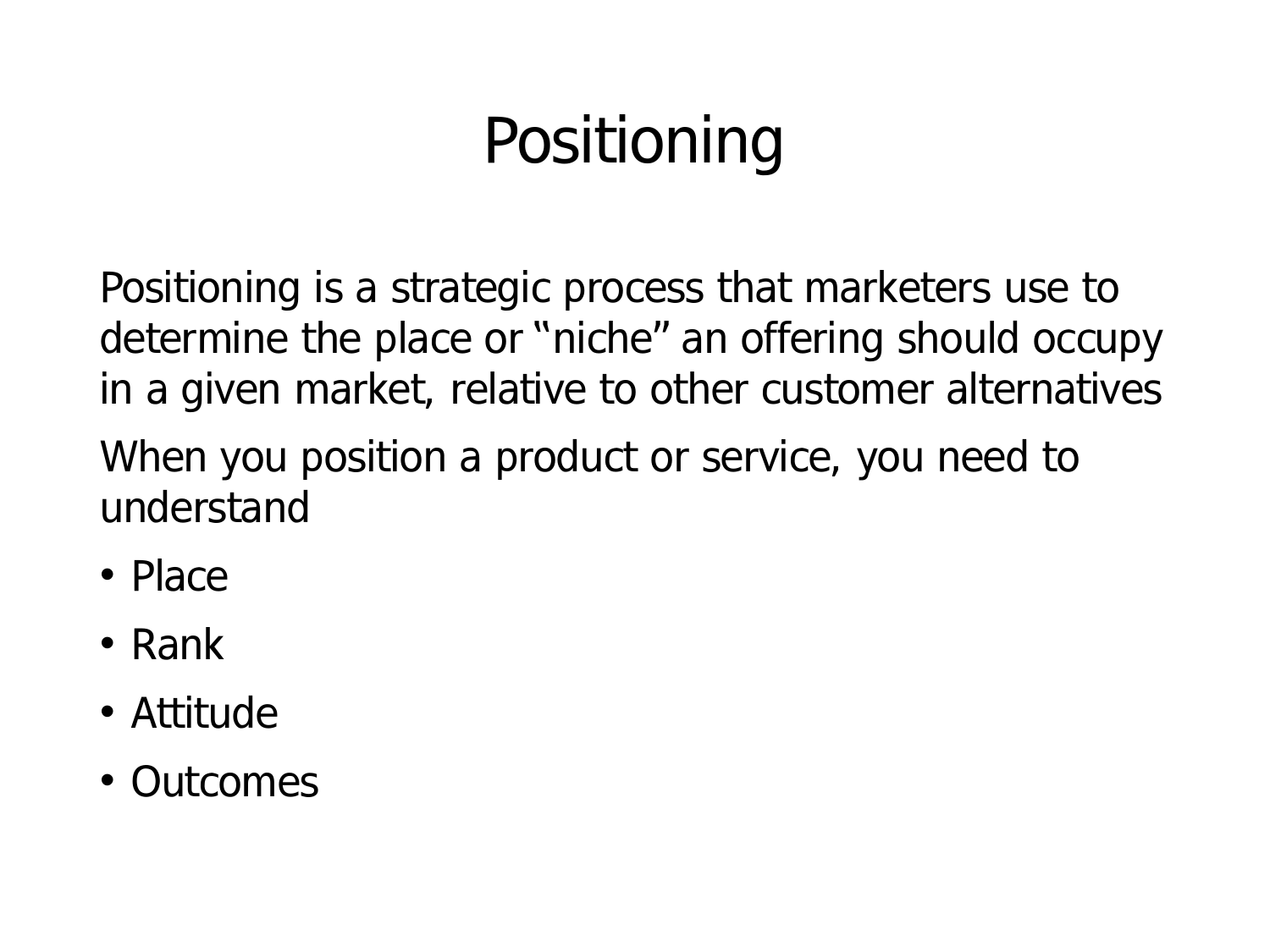

# Positioning
Positioning is a strategic process that marketers use to determine the place or “niche” an offering should occupy in a given market, relative to other customer alternatives
When you position a product or service, you need to understand
Place
Rank
Attitude
Outcomes